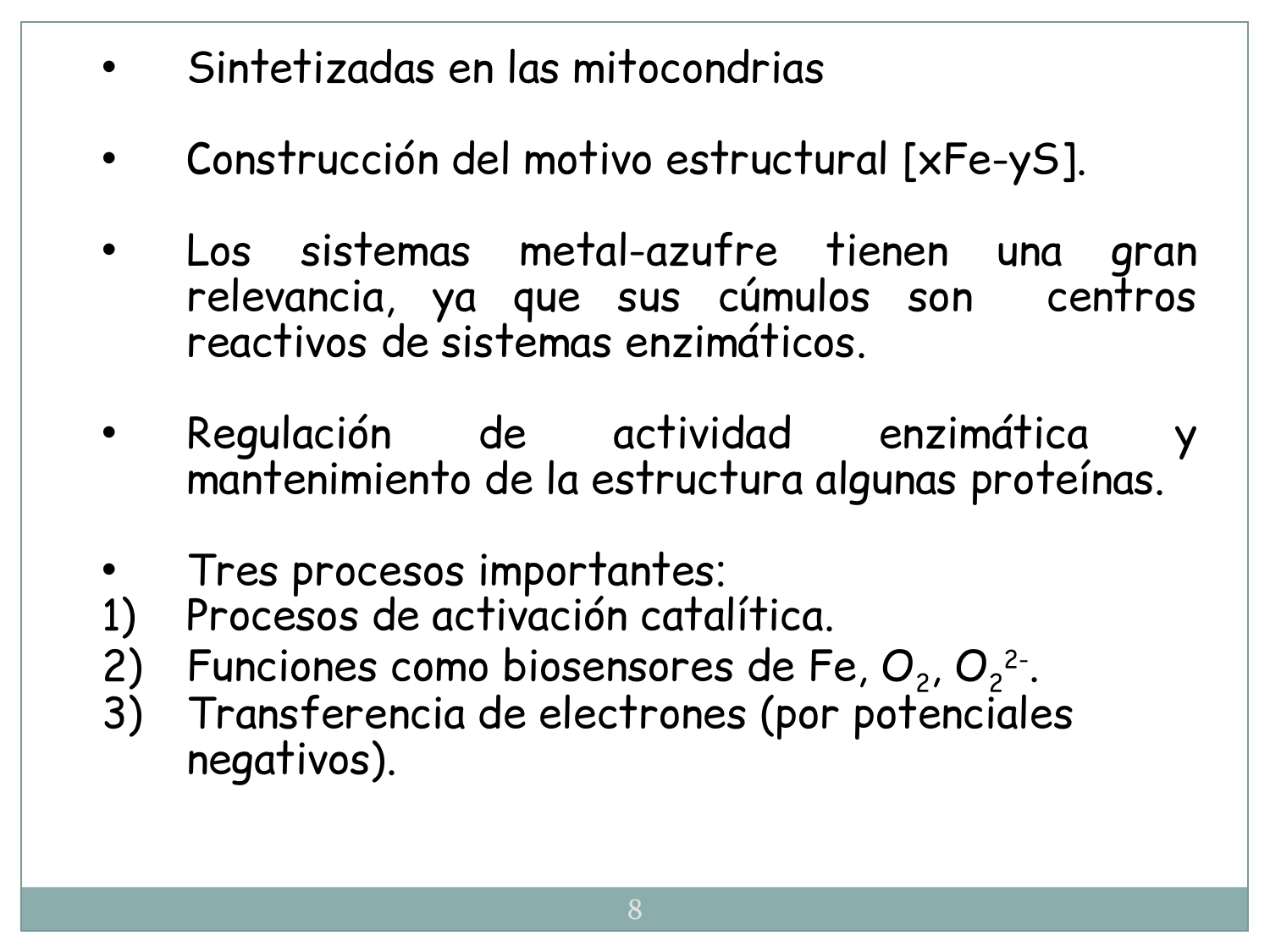

Sintetizadas en las mitocondrias

Construcción del motivo estructural [xFe-yS].

Los sistemas metal-azufre tienen una gran relevancia, ya que sus cúmulos son  centros reactivos de sistemas enzimáticos.

Regulación de actividad enzimática y mantenimiento de la estructura algunas proteínas.

Tres procesos importantes:
Procesos de activación catalítica.
Funciones como biosensores de Fe, O2, O22-.
Transferencia de electrones (por potenciales negativos).
8